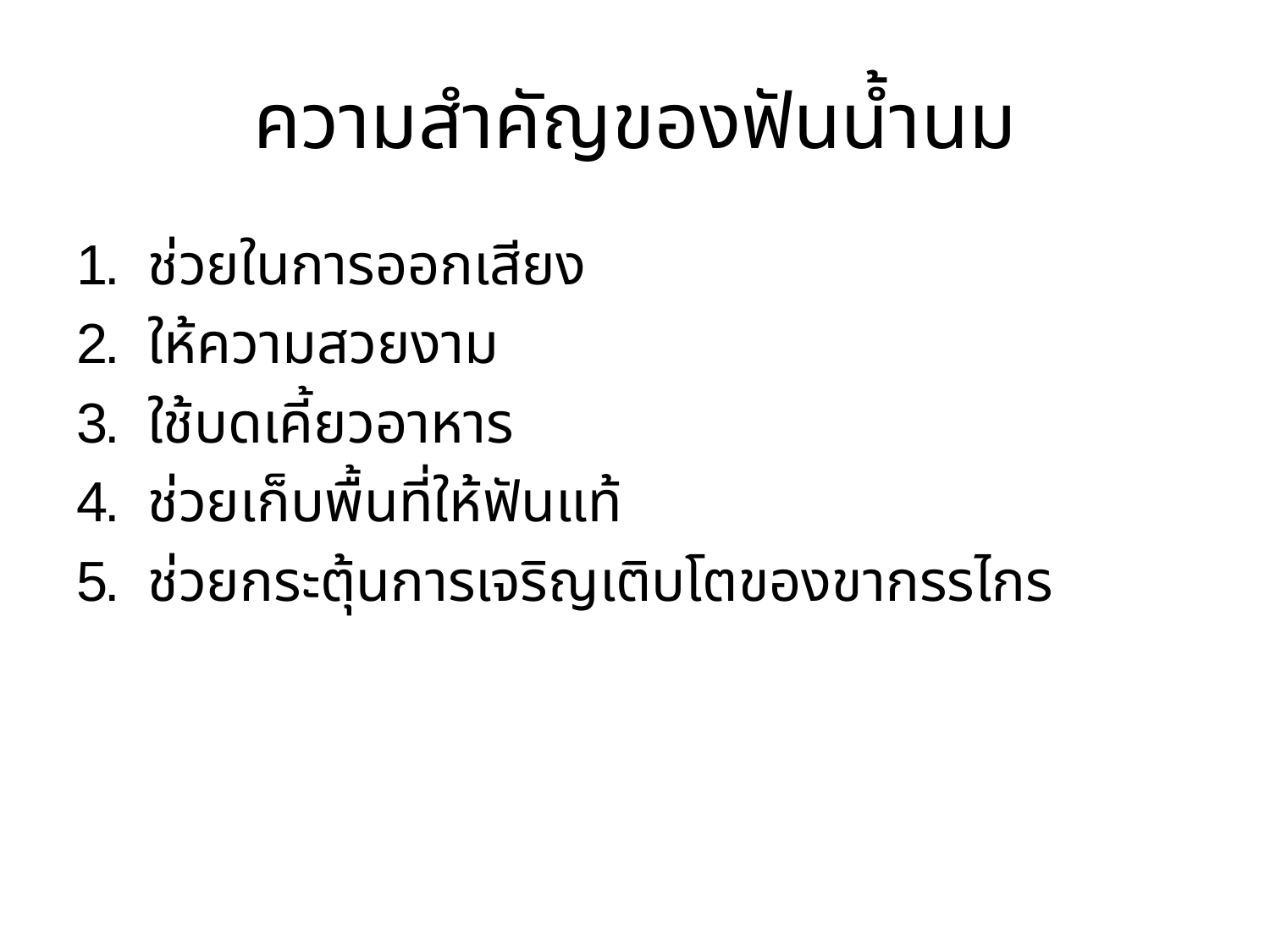

# ความสำคัญของฟันน้ำนม
ช่วยในการออกเสียง
ให้ความสวยงาม
ใช้บดเคี้ยวอาหาร
ช่วยเก็บพื้นที่ให้ฟันแท้
ช่วยกระตุ้นการเจริญเติบโตของขากรรไกร